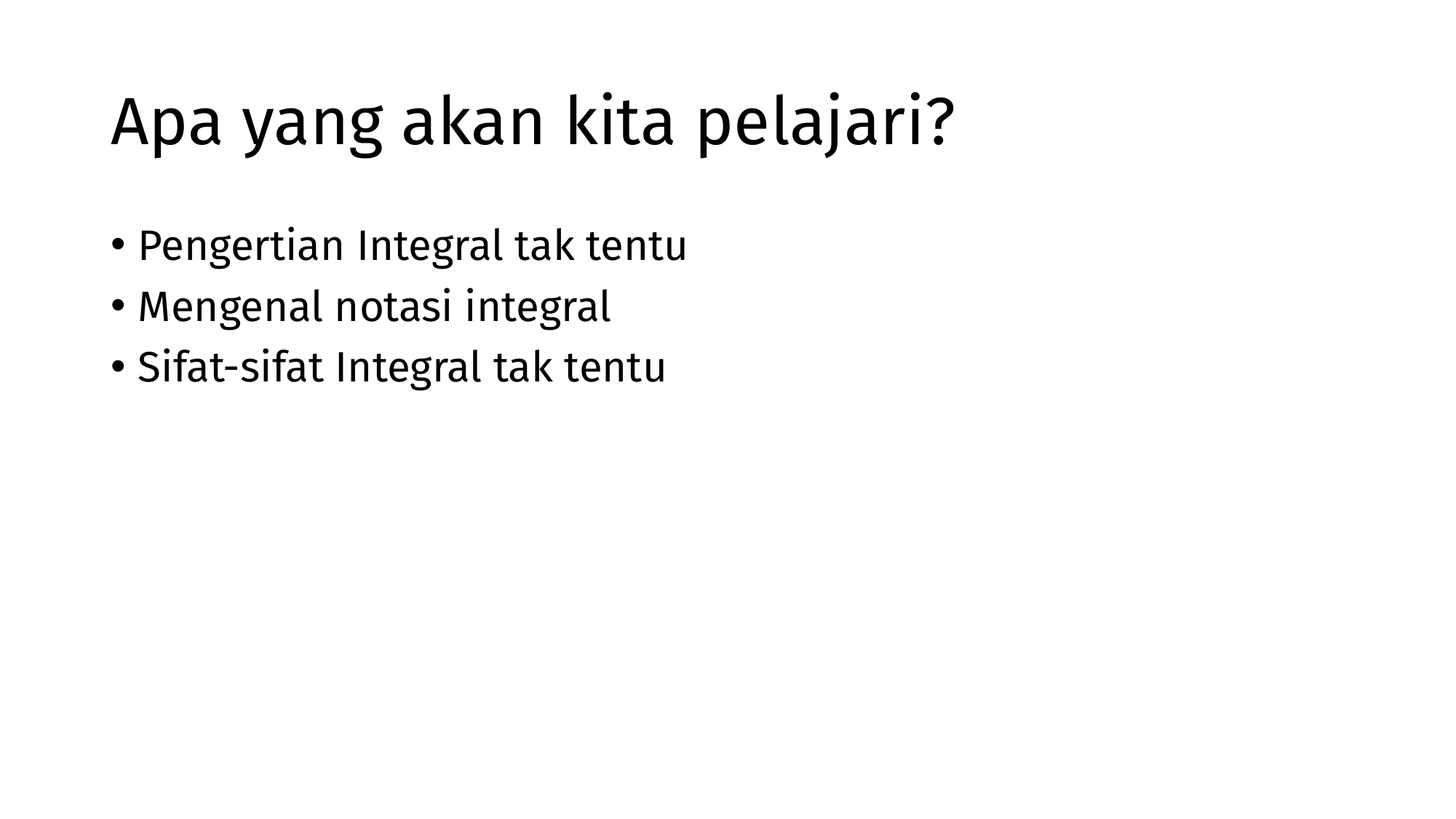

# Apa yang akan kita pelajari?
Pengertian Integral tak tentu
Mengenal notasi integral
Sifat-sifat Integral tak tentu